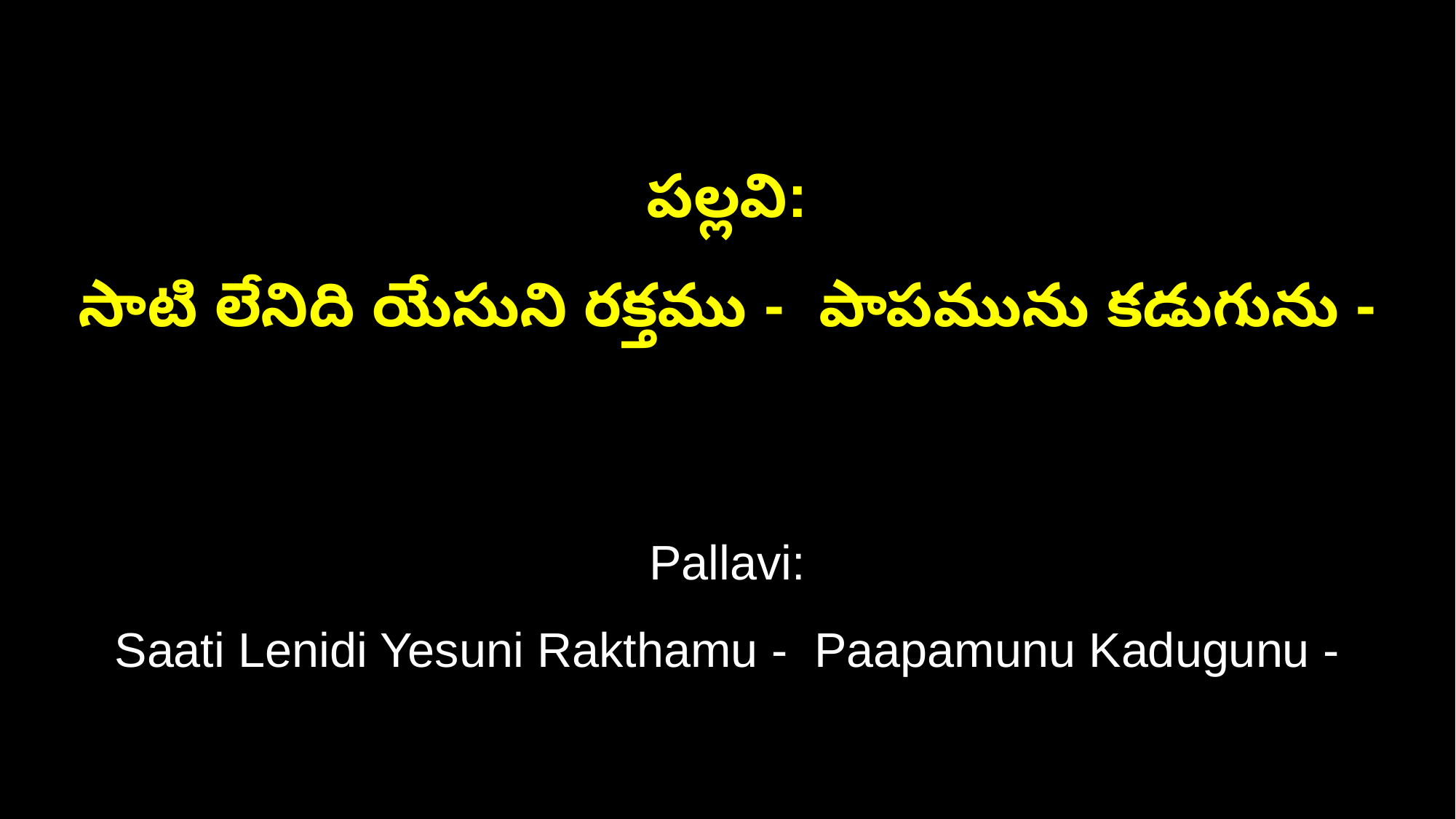

పల్లవి:
సాటి లేనిది యేసుని రక్తము -  పాపమును కడుగును -
Pallavi:
Saati Lenidi Yesuni Rakthamu -  Paapamunu Kadugunu -